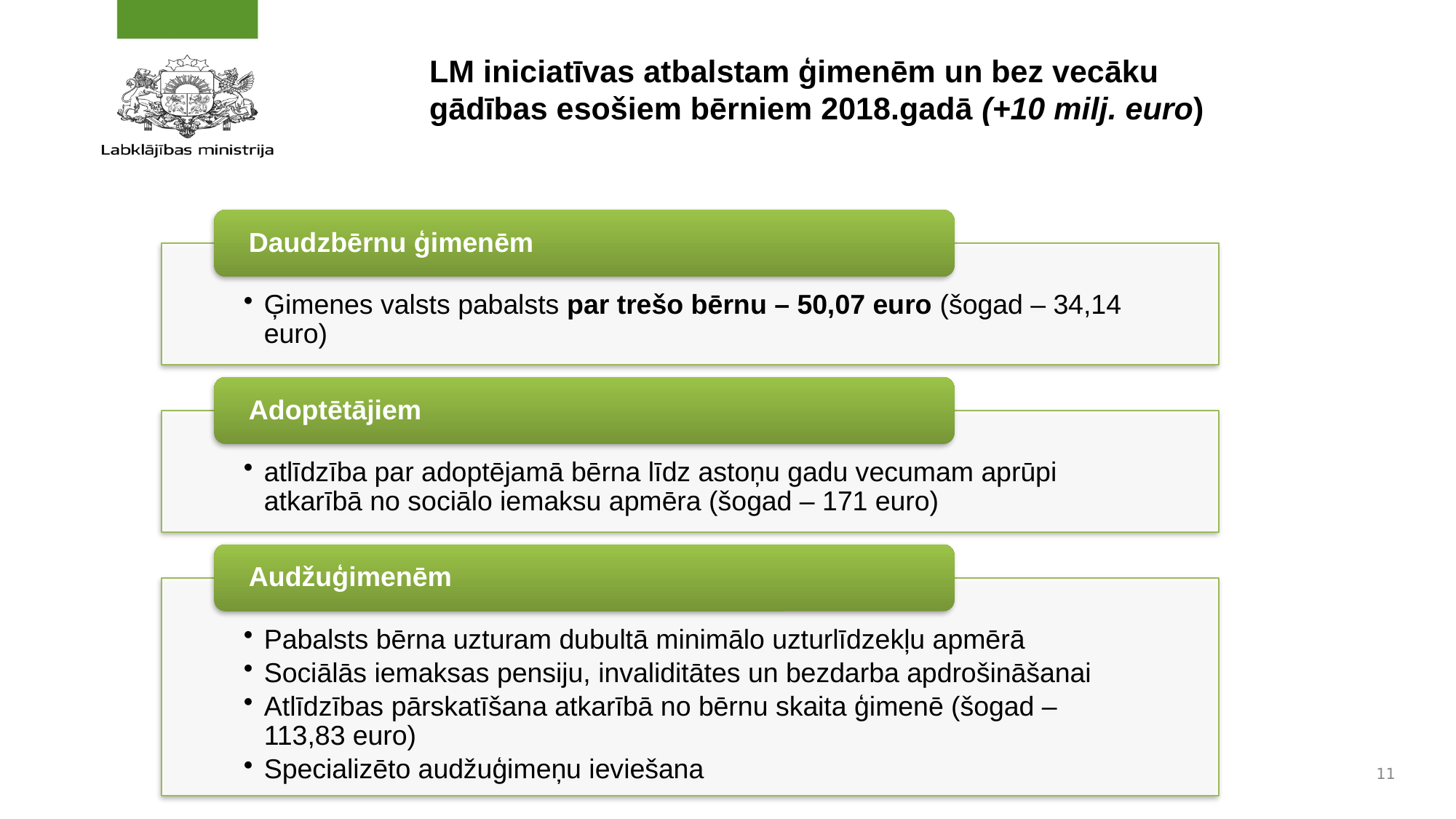

# LM iniciatīvas atbalstam ģimenēm un bez vecāku gādības esošiem bērniem 2018.gadā (+10 milj. euro)
Ģimenes valsts pabalsts par trešo bērnu – 50,07 euro (šogad – 34,14 euro)
Daudzbērnu ģimenēm
atlīdzība par adoptējamā bērna līdz astoņu gadu vecumam aprūpi  atkarībā no sociālo iemaksu apmēra (šogad – 171 euro)
Adoptētājiem
Pabalsts bērna uzturam dubultā minimālo uzturlīdzekļu apmērā
Sociālās iemaksas pensiju, invaliditātes un bezdarba apdrošināšanai
Atlīdzības pārskatīšana atkarībā no bērnu skaita ģimenē (šogad – 113,83 euro)
Specializēto audžuģimeņu ieviešana
Audžuģimenēm
11